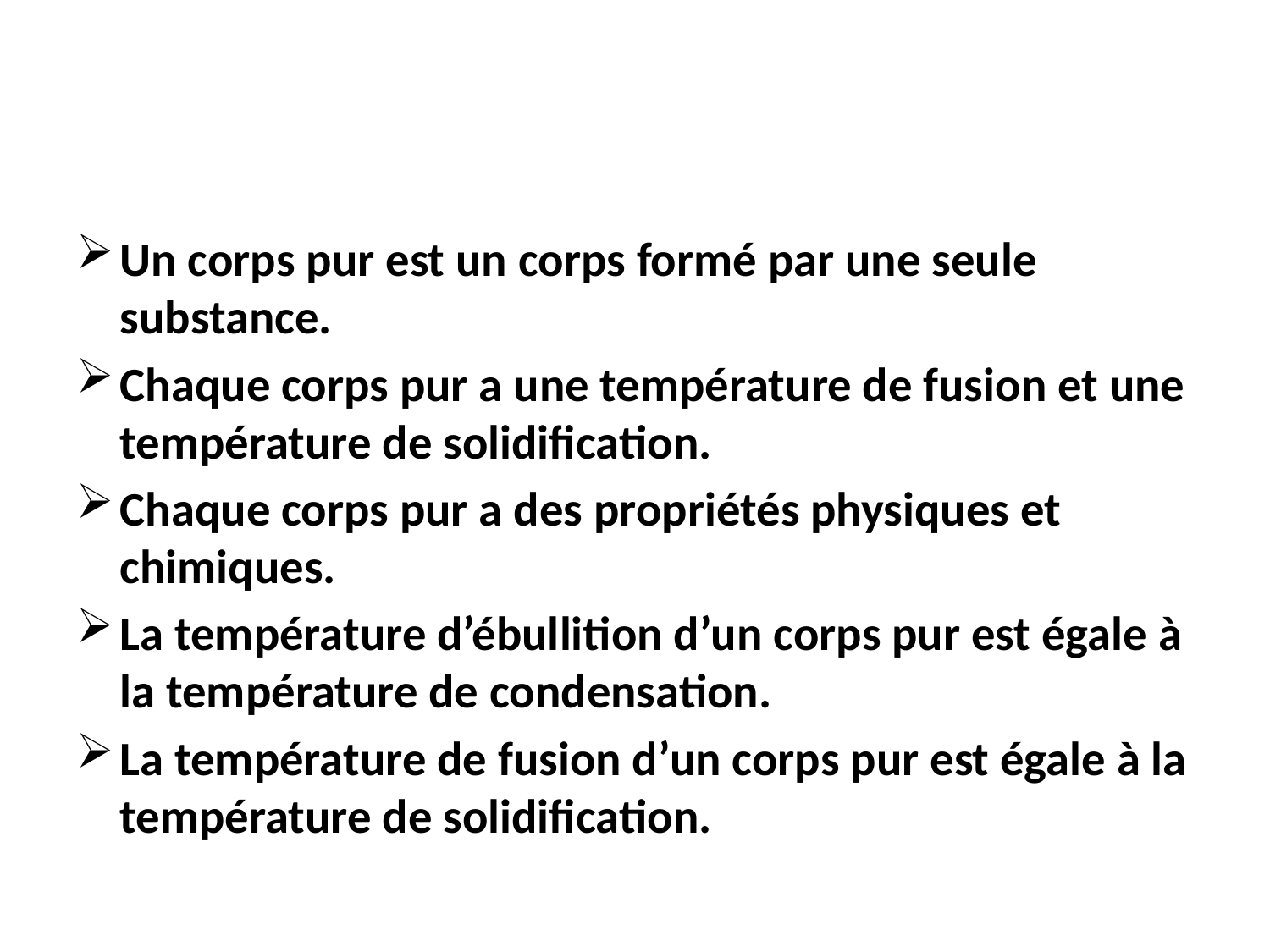

#
Un corps pur est un corps formé par une seule substance.
Chaque corps pur a une température de fusion et une température de solidification.
Chaque corps pur a des propriétés physiques et chimiques.
La température d’ébullition d’un corps pur est égale à la température de condensation.
La température de fusion d’un corps pur est égale à la température de solidification.